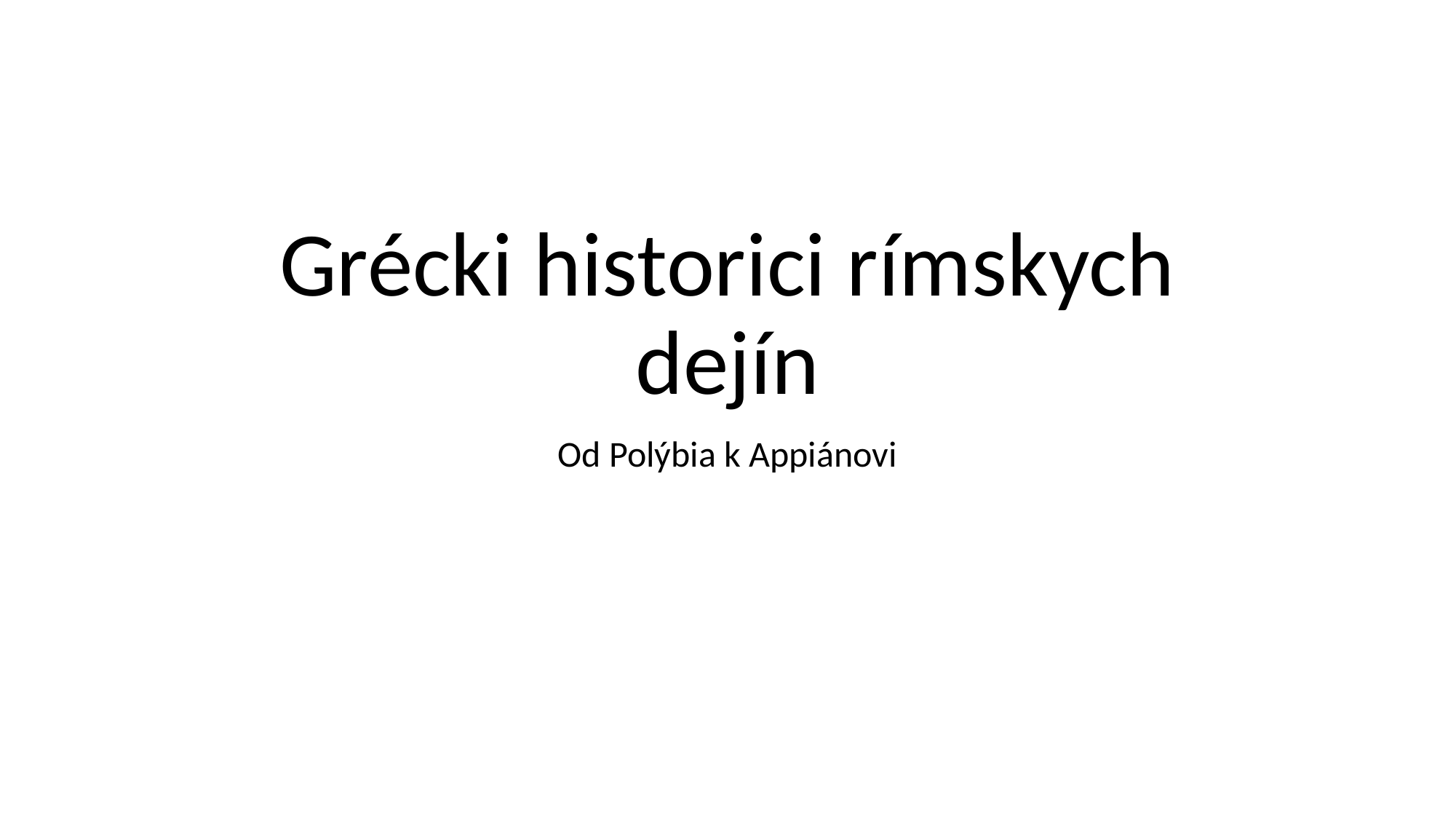

# Grécki historici rímskych dejín
Od Polýbia k Appiánovi